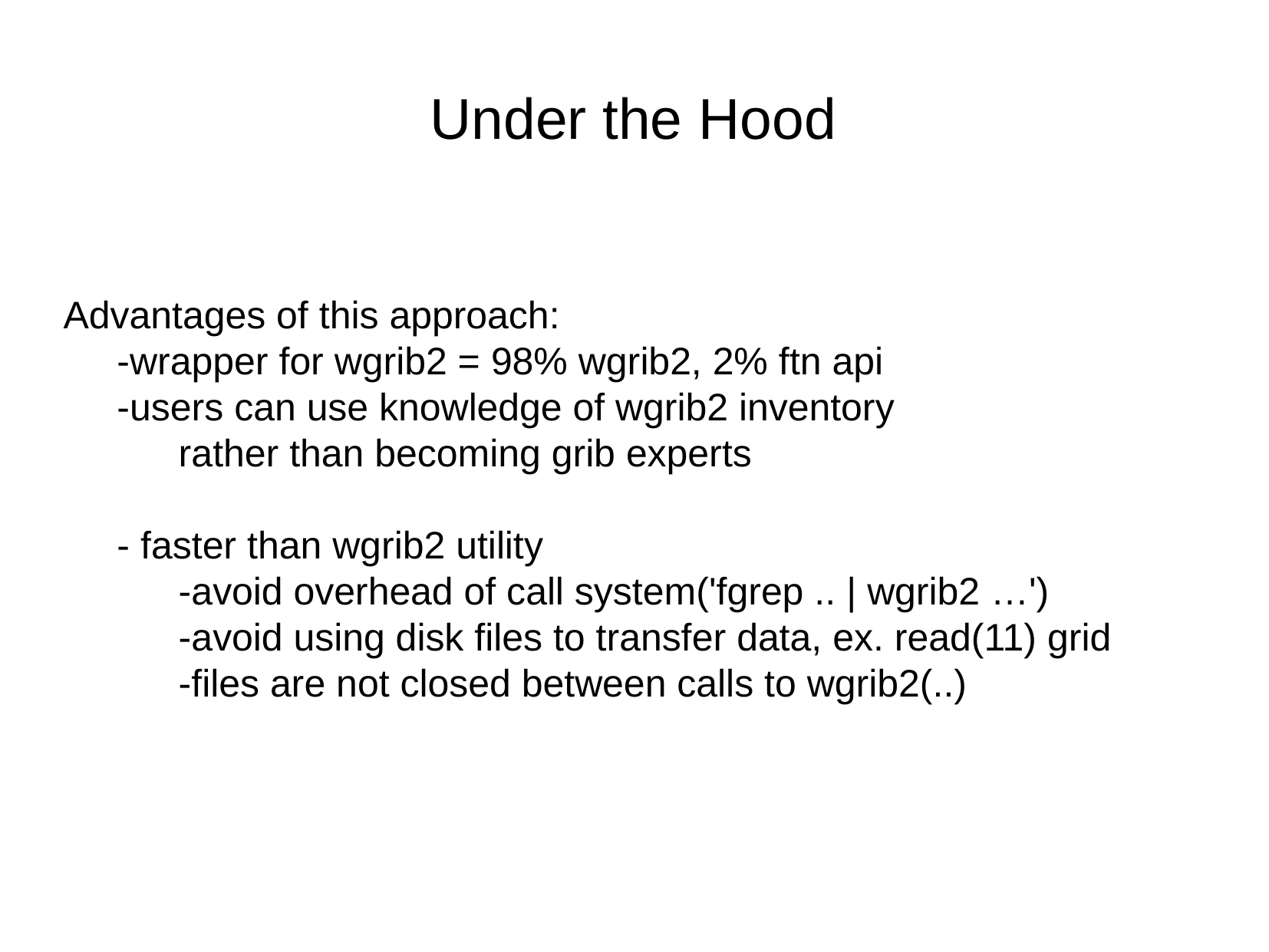

Under the Hood
Advantages of this approach:
     -wrapper for wgrib2 = 98% wgrib2, 2% ftn api
     -users can use knowledge of wgrib2 inventory
	rather than becoming grib experts

     - faster than wgrib2 utility
	-avoid overhead of call system('fgrep .. | wgrib2 …')
	-avoid using disk files to transfer data, ex. read(11) grid
	-files are not closed between calls to wgrib2(..)